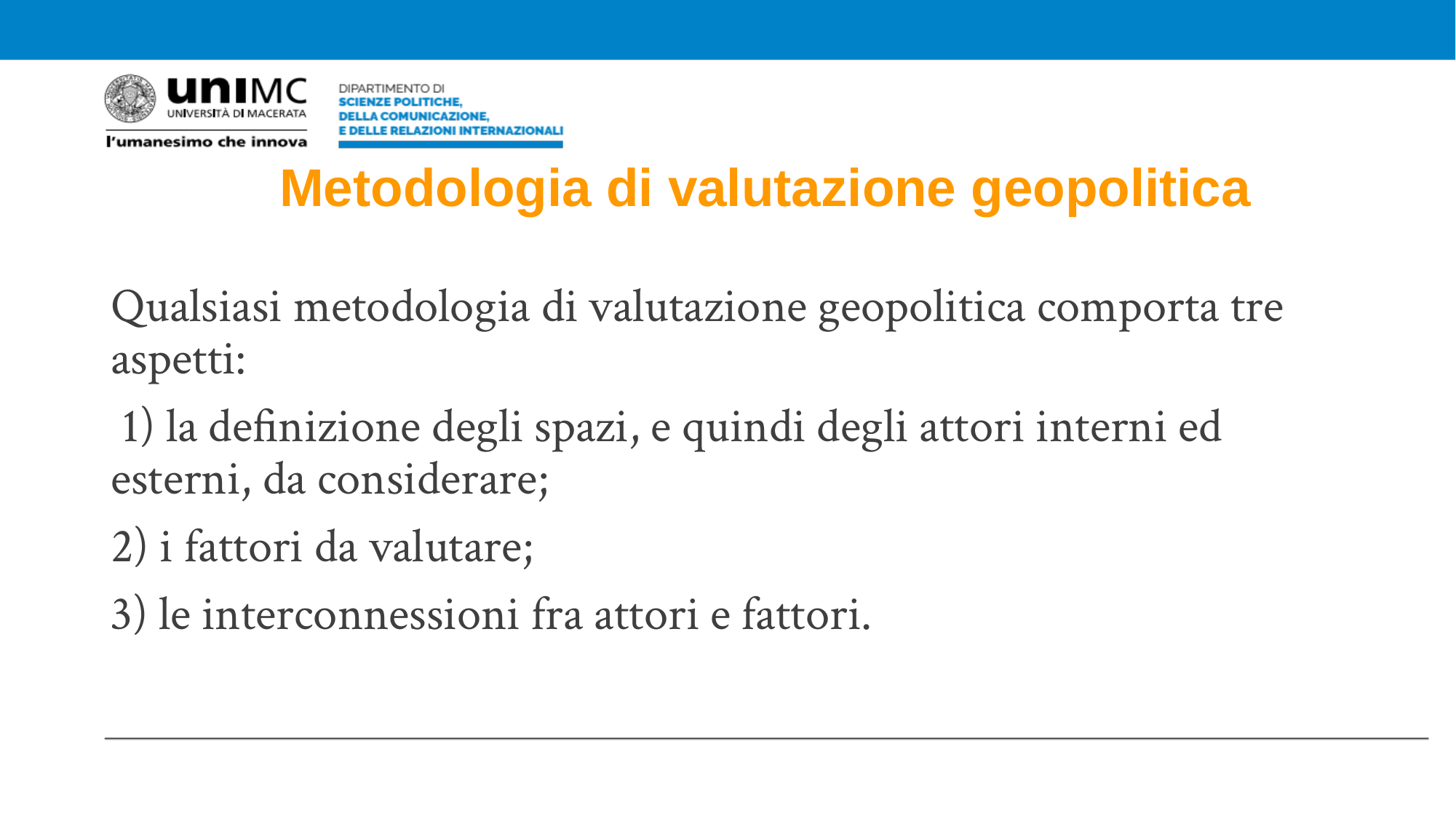

# Metodologia di valutazione geopolitica
Qualsiasi metodologia di valutazione geopolitica comporta tre aspetti:
 1) la definizione degli spazi, e quindi degli attori interni ed esterni, da considerare;
2) i fattori da valutare;
3) le interconnessioni fra attori e fattori.